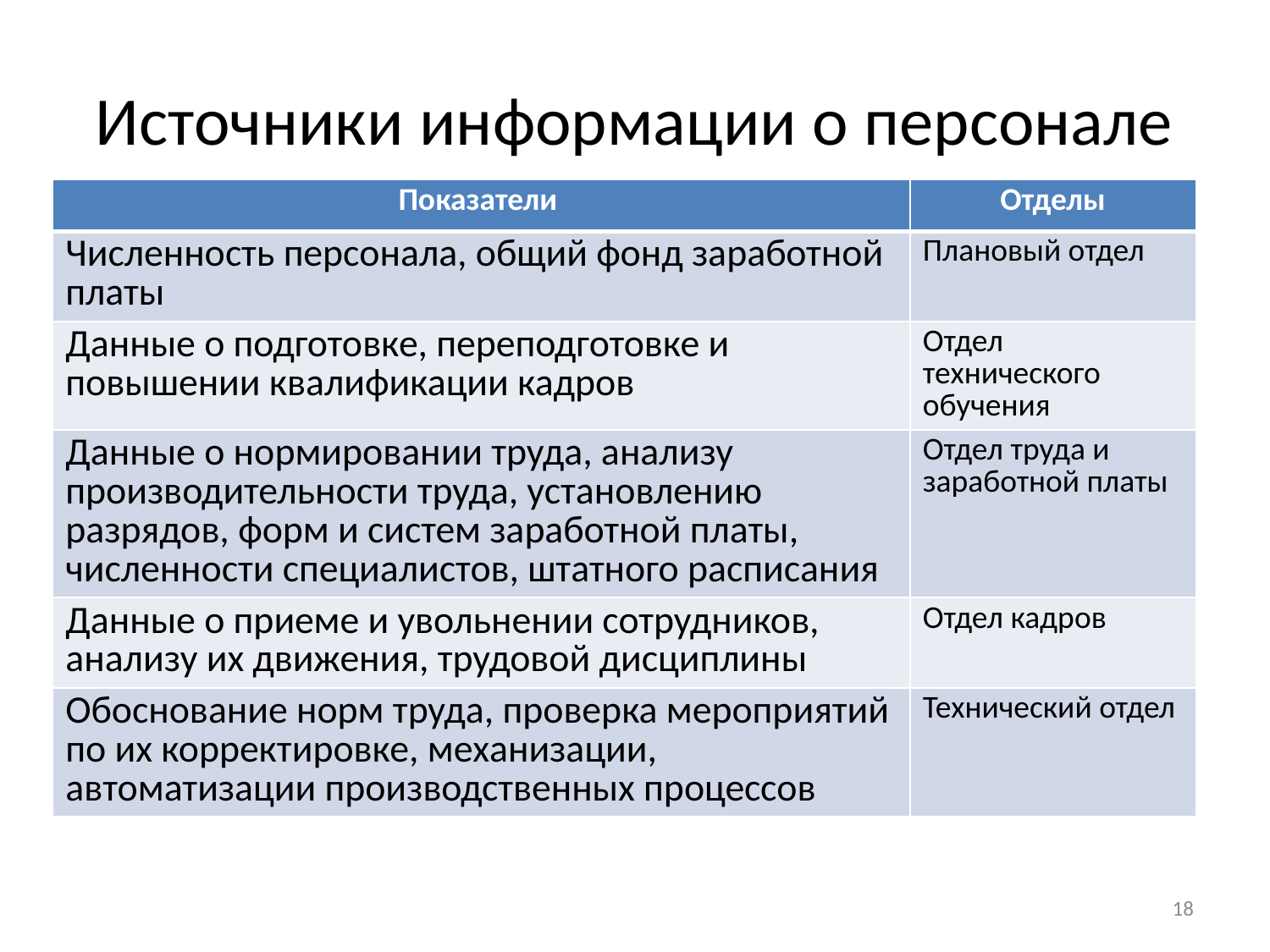

# Источники информации о персонале
| Показатели | Отделы |
| --- | --- |
| Численность персонала, общий фонд заработной платы | Плановый отдел |
| Данные о подготовке, переподготовке и повышении квалификации кадров | Отдел технического обучения |
| Данные о нормировании труда, анализу производительности труда, установлению разрядов, форм и систем заработной платы, численности специалистов, штатного расписания | Отдел труда и заработной платы |
| Данные о приеме и увольнении сотрудников, анализу их движения, трудовой дисциплины | Отдел кадров |
| Обоснование норм труда, проверка мероприятий по их корректировке, механизации, автоматизации производственных процессов | Технический отдел |
18